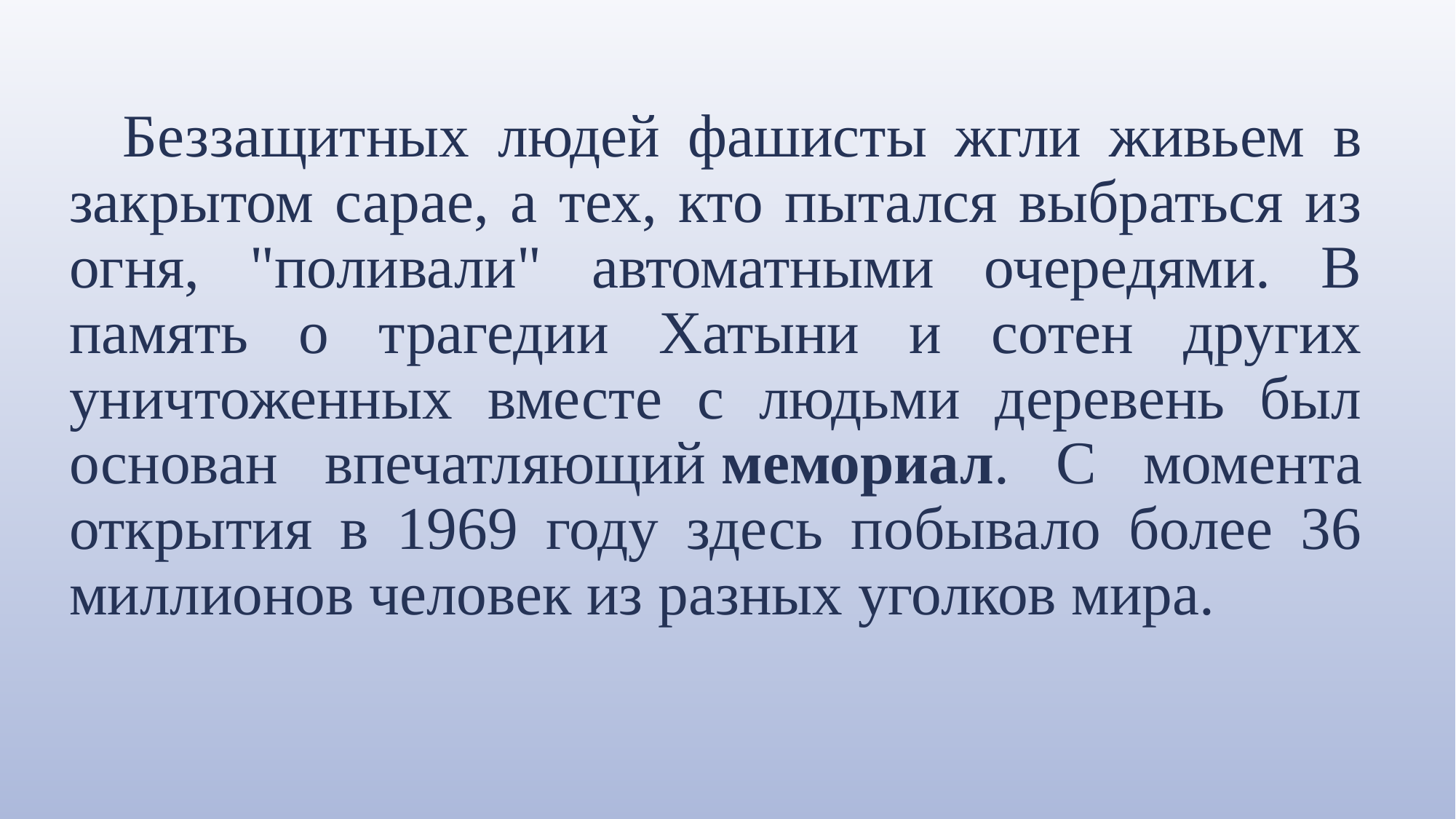

Беззащитных людей фашисты жгли живьем в закрытом сарае, а тех, кто пытался выбраться из огня, "поливали" автоматными очередями. В память о трагедии Хатыни и сотен других уничтоженных вместе с людьми деревень был основан впечатляющий мемориал. С момента открытия в 1969 году здесь побывало более 36 миллионов человек из разных уголков мира.